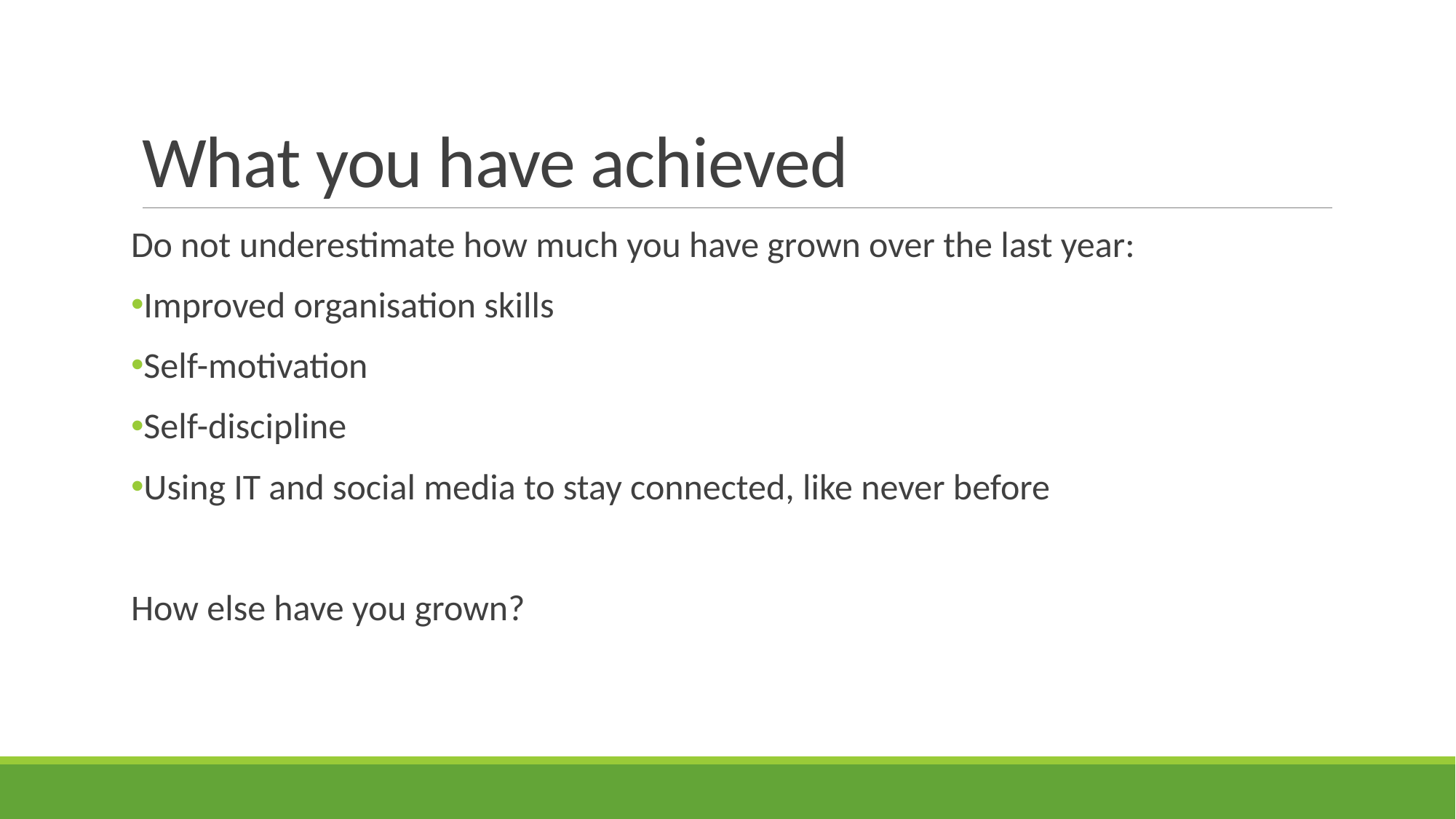

# What you have achieved
Do not underestimate how much you have grown over the last year:
Improved organisation skills
Self-motivation
Self-discipline
Using IT and social media to stay connected, like never before

How else have you grown?